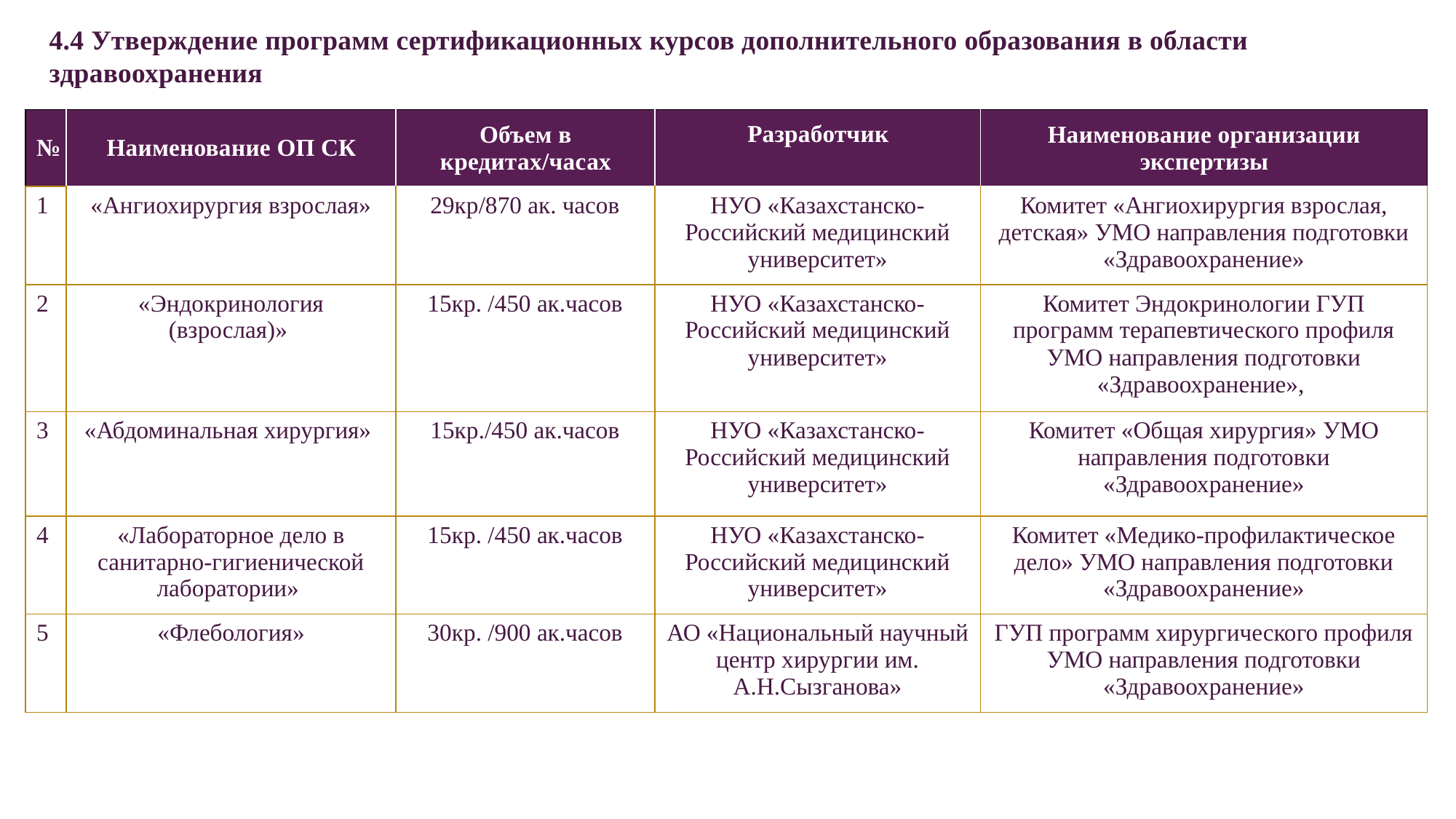

4.4 Утверждение программ сертификационных курсов дополнительного образования в области здравоохранения
| № | Наименование ОП СК | Объем в кредитах/часах | Разработчик | Наименование организации экспертизы |
| --- | --- | --- | --- | --- |
| 1 | «Ангиохирургия взрослая» | 29кр/870 ак. часов | НУО «Казахстанско-Российский медицинский университет» | Комитет «Ангиохирургия взрослая, детская» УМО направления подготовки «Здравоохранение» |
| 2 | «Эндокринология (взрослая)» | 15кр. /450 ак.часов | НУО «Казахстанско-Российский медицинский университет» | Комитет Эндокринологии ГУП программ терапевтического профиля УМО направления подготовки «Здравоохранение», |
| 3 | «Абдоминальная хирургия» | 15кр./450 ак.часов | НУО «Казахстанско-Российский медицинский университет» | Комитет «Общая хирургия» УМО направления подготовки «Здравоохранение» |
| 4 | «Лабораторное дело в санитарно-гигиенической лаборатории» | 15кр. /450 ак.часов | НУО «Казахстанско-Российский медицинский университет» | Комитет «Медико-профилактическое дело» УМО направления подготовки «Здравоохранение» |
| 5 | «Флебология» | 30кр. /900 ак.часов | АО «Национальный научный центр хирургии им. А.Н.Сызганова» | ГУП программ хирургического профиля УМО направления подготовки «Здравоохранение» |